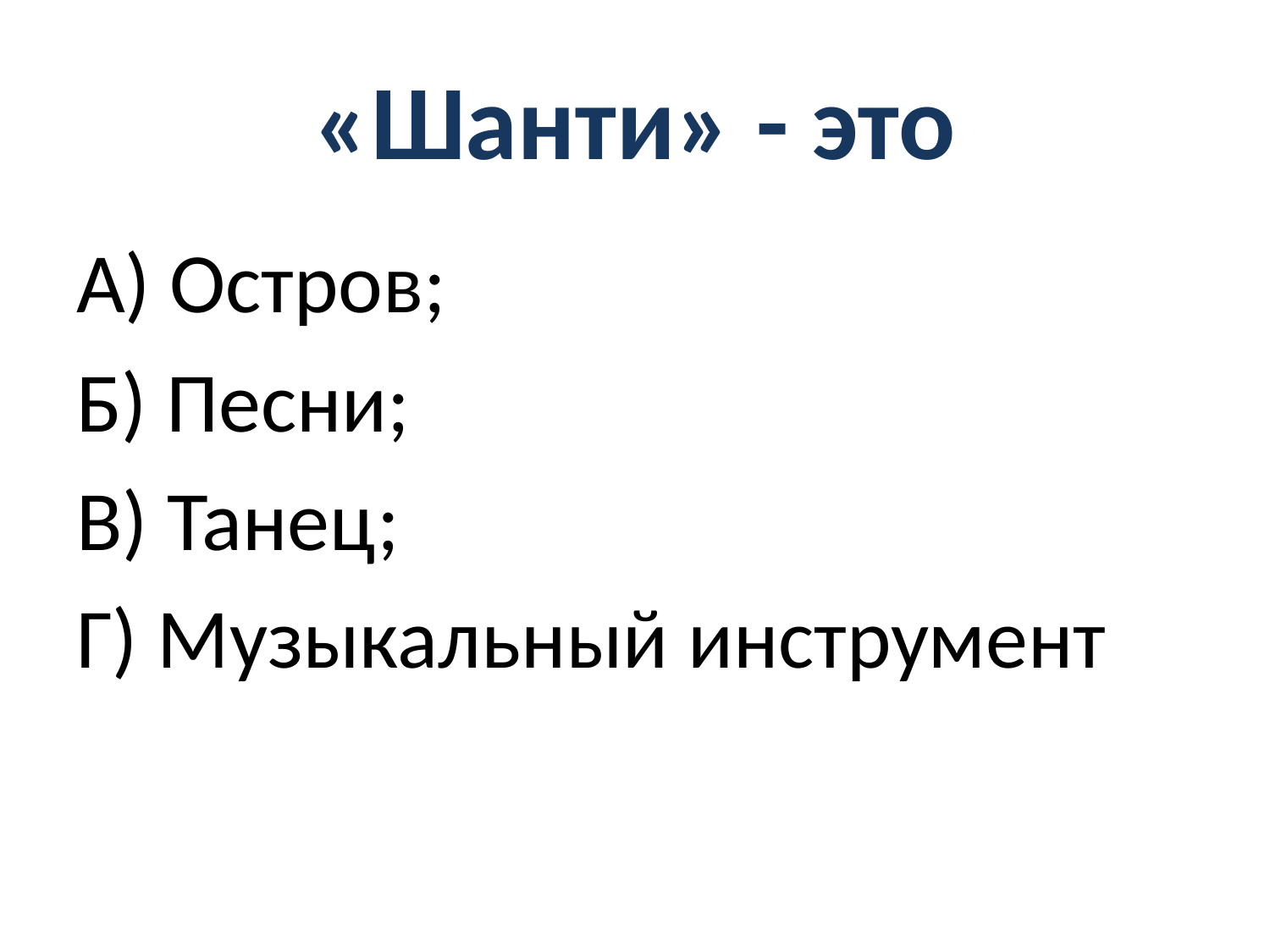

# «Шанти» - это
А) Остров;
Б) Песни;
В) Танец;
Г) Музыкальный инструмент